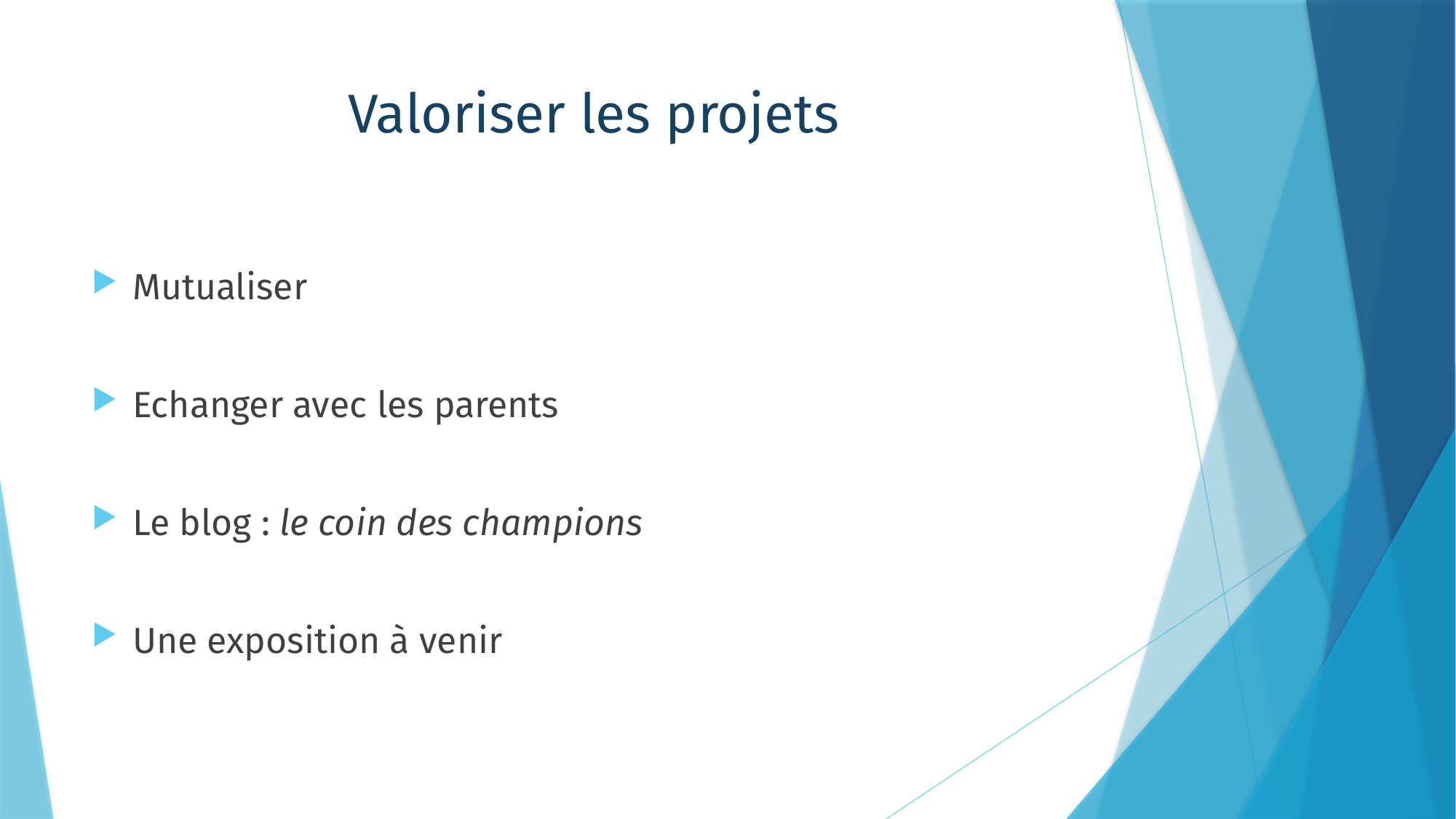

# Valoriser les projets
Mutualiser

Echanger avec les parents

Le blog : le coin des champions

Une exposition à venir